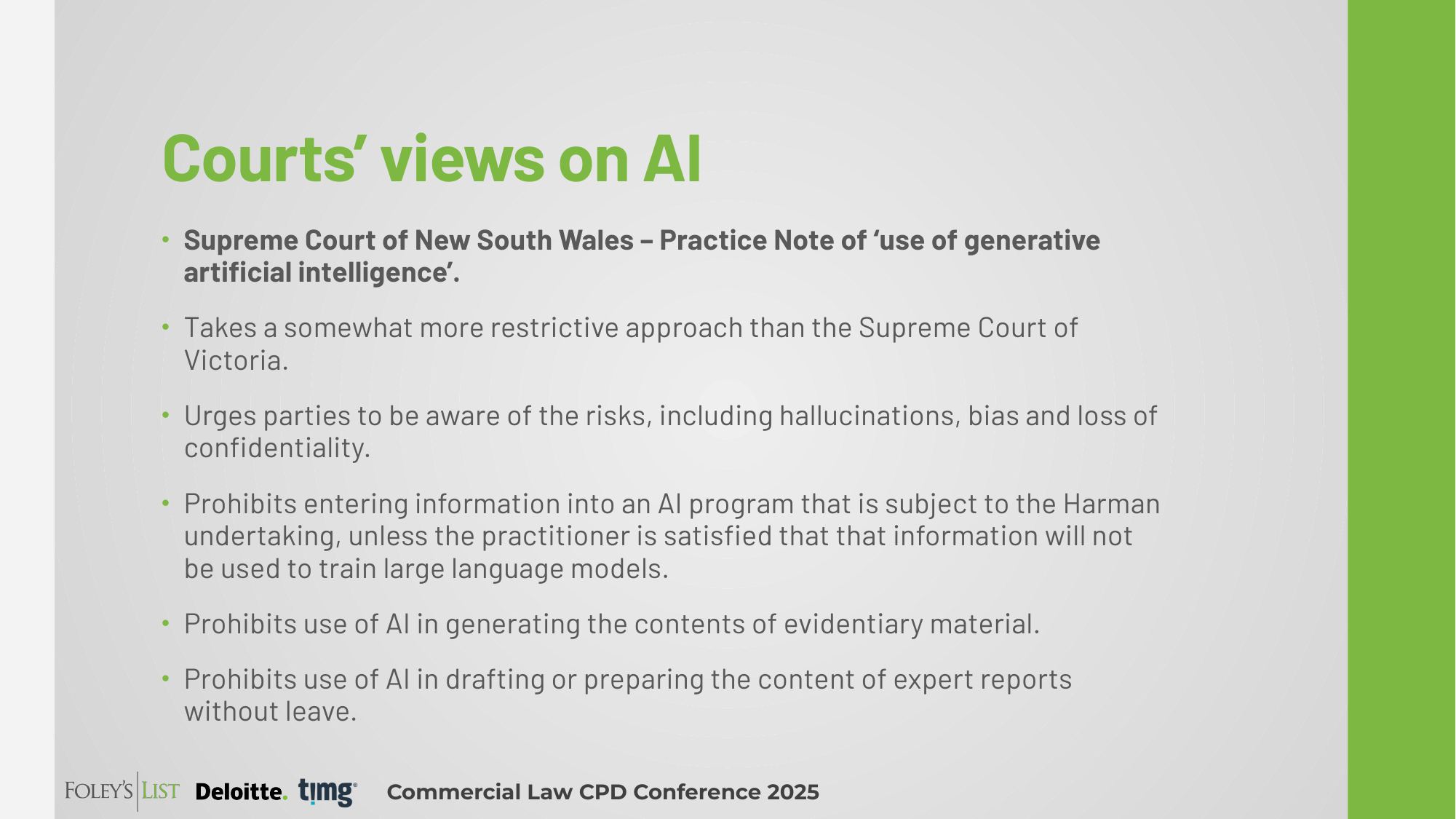

# Courts’ views on AI
Supreme Court of New South Wales – Practice Note of ‘use of generative artificial intelligence’.
Takes a somewhat more restrictive approach than the Supreme Court of Victoria.
Urges parties to be aware of the risks, including hallucinations, bias and loss of confidentiality.
Prohibits entering information into an AI program that is subject to the Harman undertaking, unless the practitioner is satisfied that that information will not be used to train large language models.
Prohibits use of AI in generating the contents of evidentiary material.
Prohibits use of AI in drafting or preparing the content of expert reports without leave.